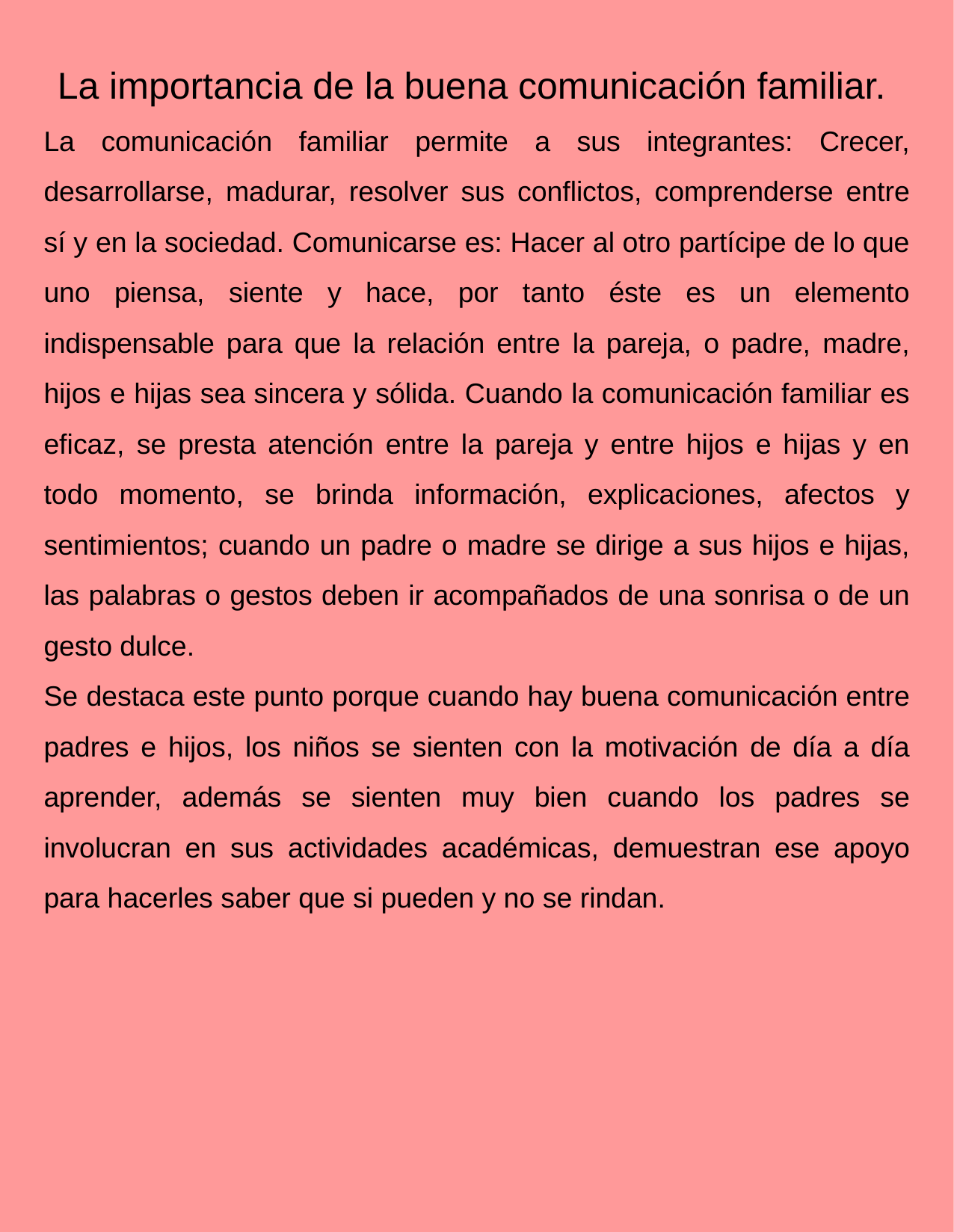

La importancia de la buena comunicación familiar.
La comunicación familiar permite a sus integrantes: Crecer, desarrollarse, madurar, resolver sus conflictos, comprenderse entre sí y en la sociedad. Comunicarse es: Hacer al otro partícipe de lo que uno piensa, siente y hace, por tanto éste es un elemento indispensable para que la relación entre la pareja, o padre, madre, hijos e hijas sea sincera y sólida. Cuando la comunicación familiar es eficaz, se presta atención entre la pareja y entre hijos e hijas y en todo momento, se brinda información, explicaciones, afectos y sentimientos; cuando un padre o madre se dirige a sus hijos e hijas, las palabras o gestos deben ir acompañados de una sonrisa o de un gesto dulce.
Se destaca este punto porque cuando hay buena comunicación entre padres e hijos, los niños se sienten con la motivación de día a día aprender, además se sienten muy bien cuando los padres se involucran en sus actividades académicas, demuestran ese apoyo para hacerles saber que si pueden y no se rindan.